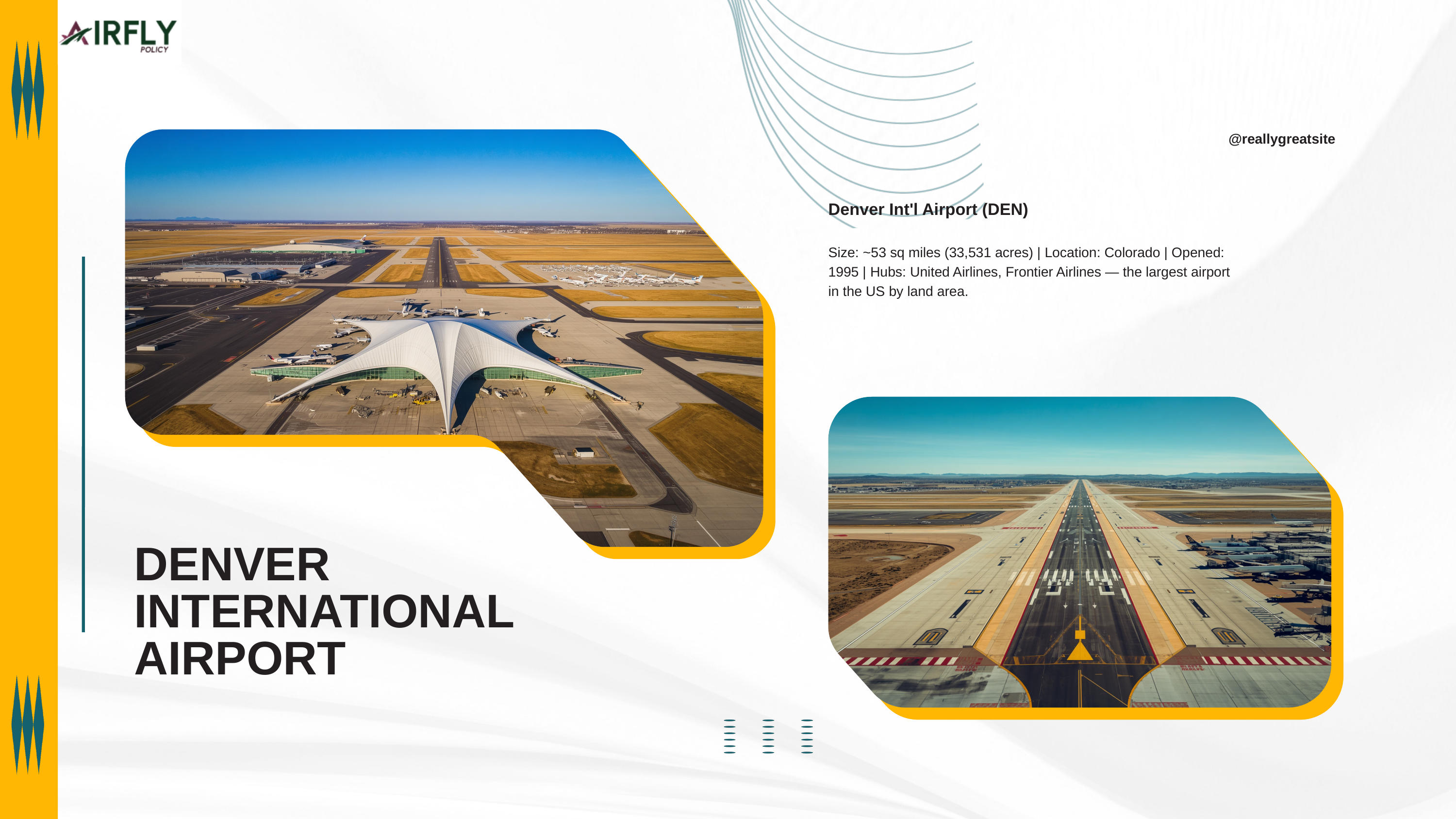

@reallygreatsite

Denver Int'l Airport (DEN)
Size: ~53 sq miles (33,531 acres) | Location: Colorado | Opened: 1995 | Hubs: United Airlines, Frontier Airlines — the largest airport in the US by land area.

DENVER
INTERNATIONAL
AIRPORT